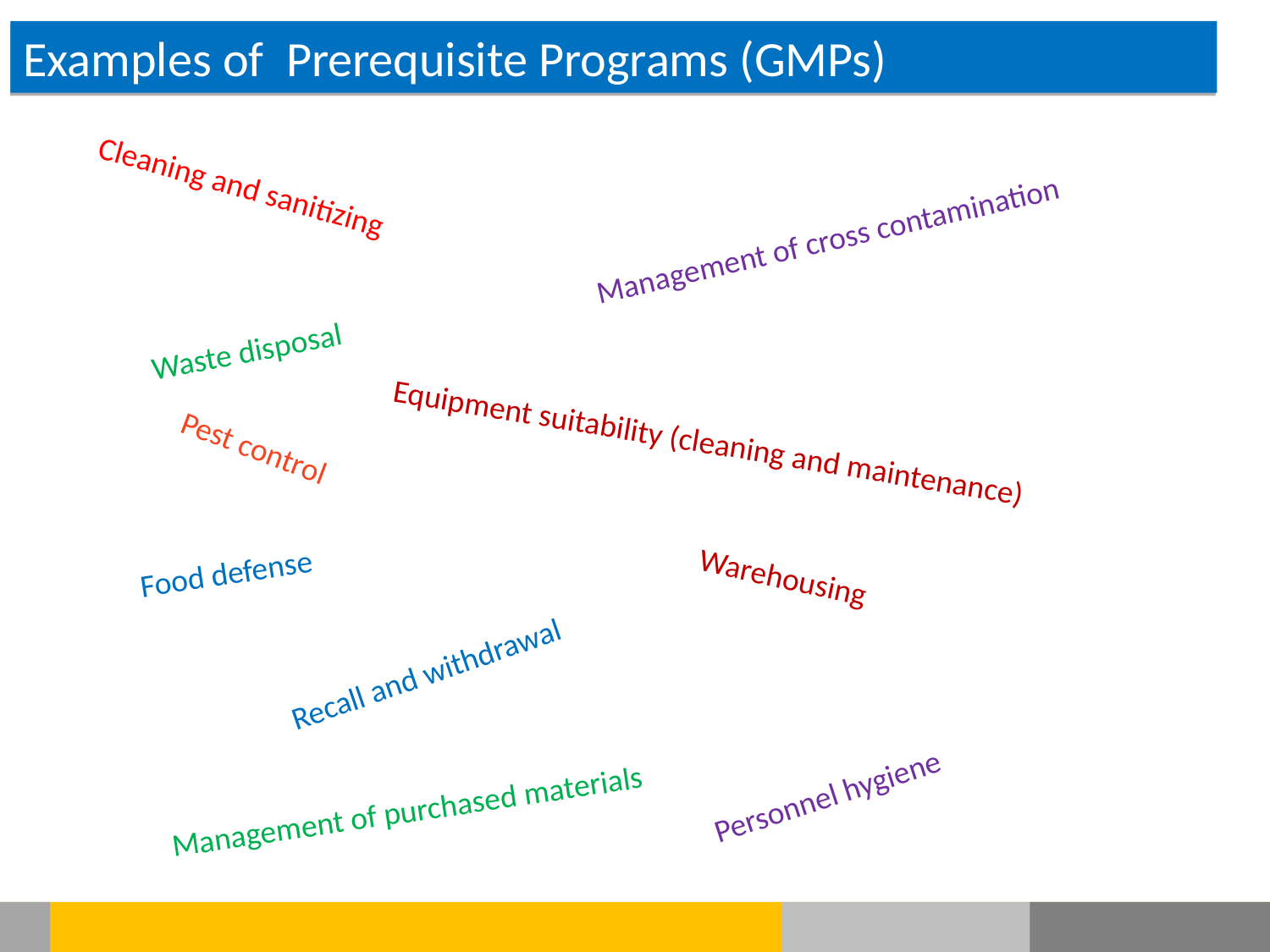

Examples of  Prerequisite Programs (GMPs)
Cleaning and sanitizing
Management of cross contamination
Waste disposal
Equipment suitability (cleaning and maintenance)
Pest control
Food defense
Warehousing
Recall and withdrawal
Personnel hygiene
Management of purchased materials